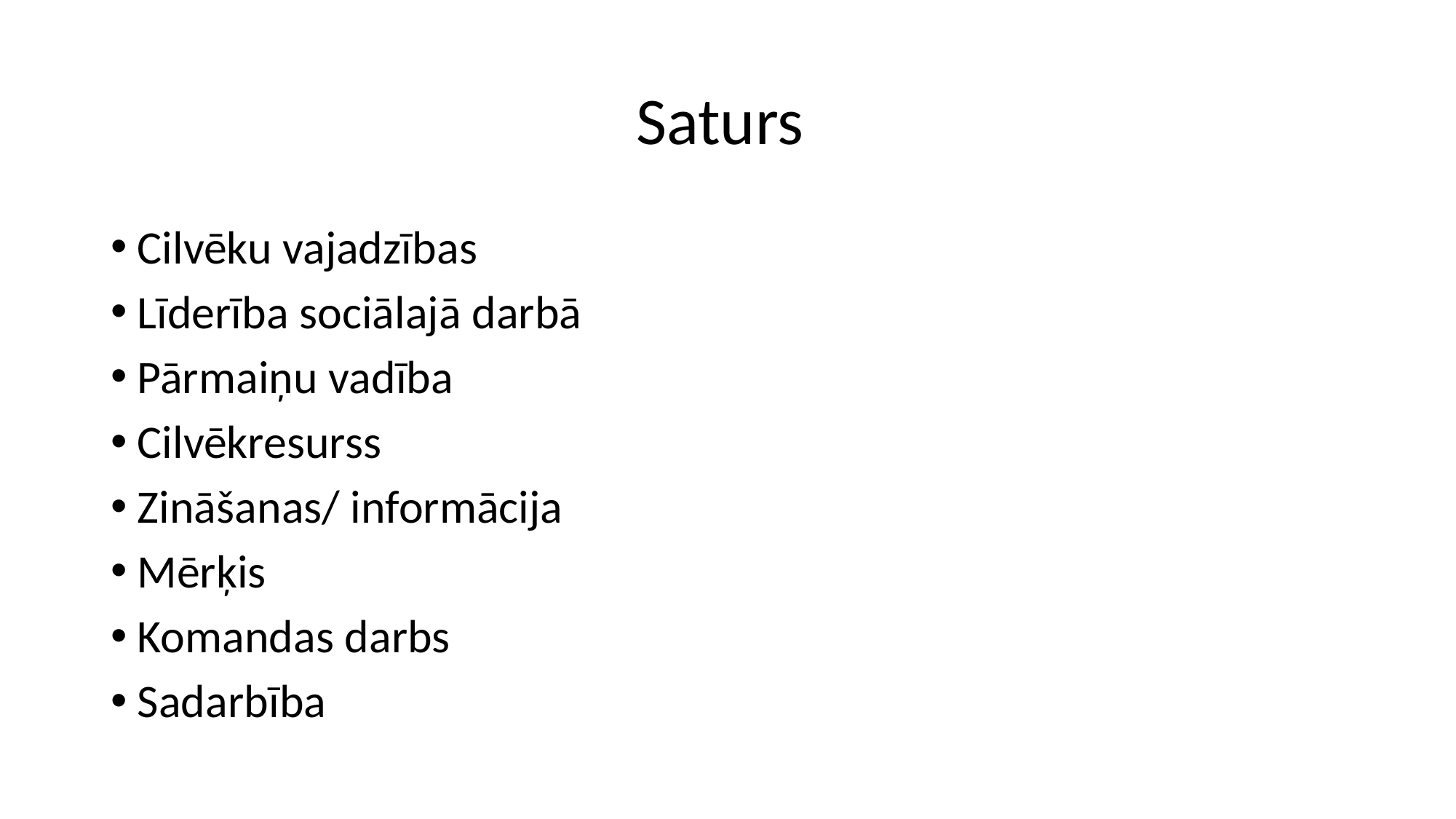

# Saturs
Cilvēku vajadzības
Līderība sociālajā darbā
Pārmaiņu vadība
Cilvēkresurss
Zināšanas/ informācija
Mērķis
Komandas darbs
Sadarbība